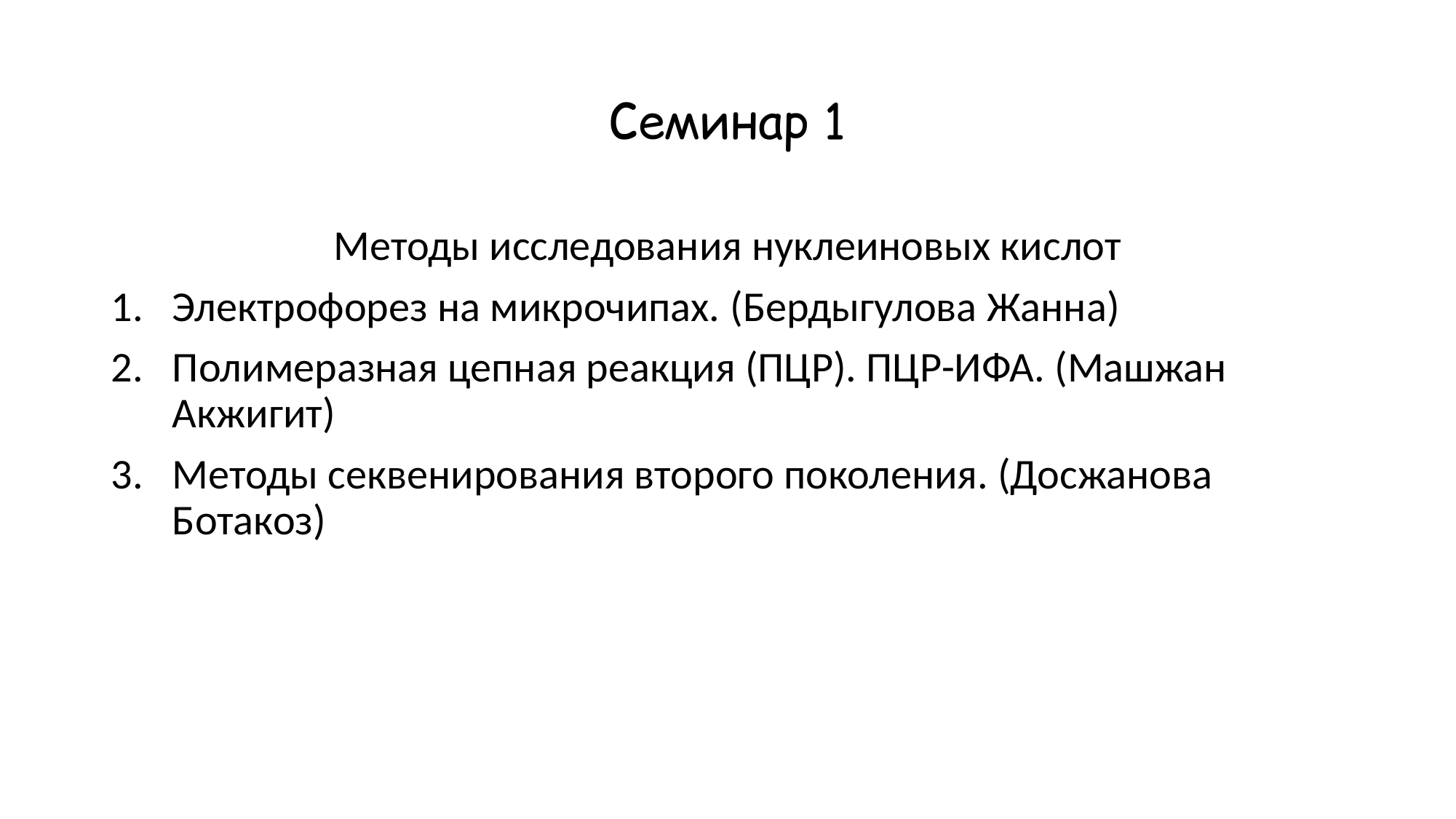

# Семинар 1
Методы исследования нуклеиновых кислот
Электрофорез на микрочипах. (Бердыгулова Жанна)
Полимеразная цепная реакция (ПЦР). ПЦР-ИФА. (Машжан Акжигит)
Методы секвенирования второго поколения. (Досжанова Ботакоз)